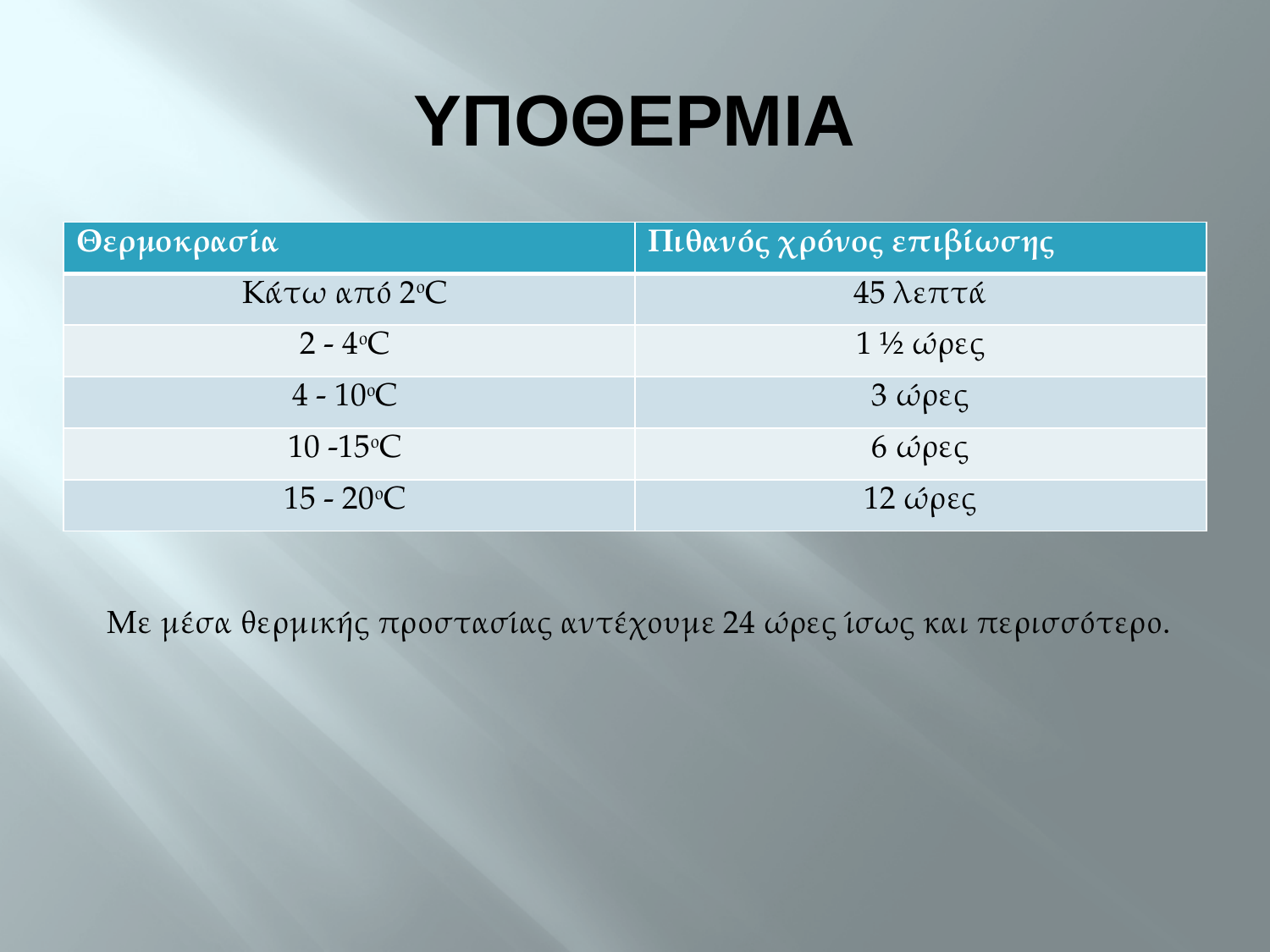

# ΥΠΟΘΕΡΜΙΑ
| Θερμοκρασία | Πιθανός χρόνος επιβίωσης |
| --- | --- |
| Κάτω από 2οC | 45 λεπτά |
| 2 - 4οC | 1 ½ ώρες |
| 4 - 10οC | 3 ώρες |
| 10 -15οC | 6 ώρες |
| 15 - 20οC | 12 ώρες |
Με μέσα θερμικής προστασίας αντέχουμε 24 ώρες ίσως και περισσότερο.